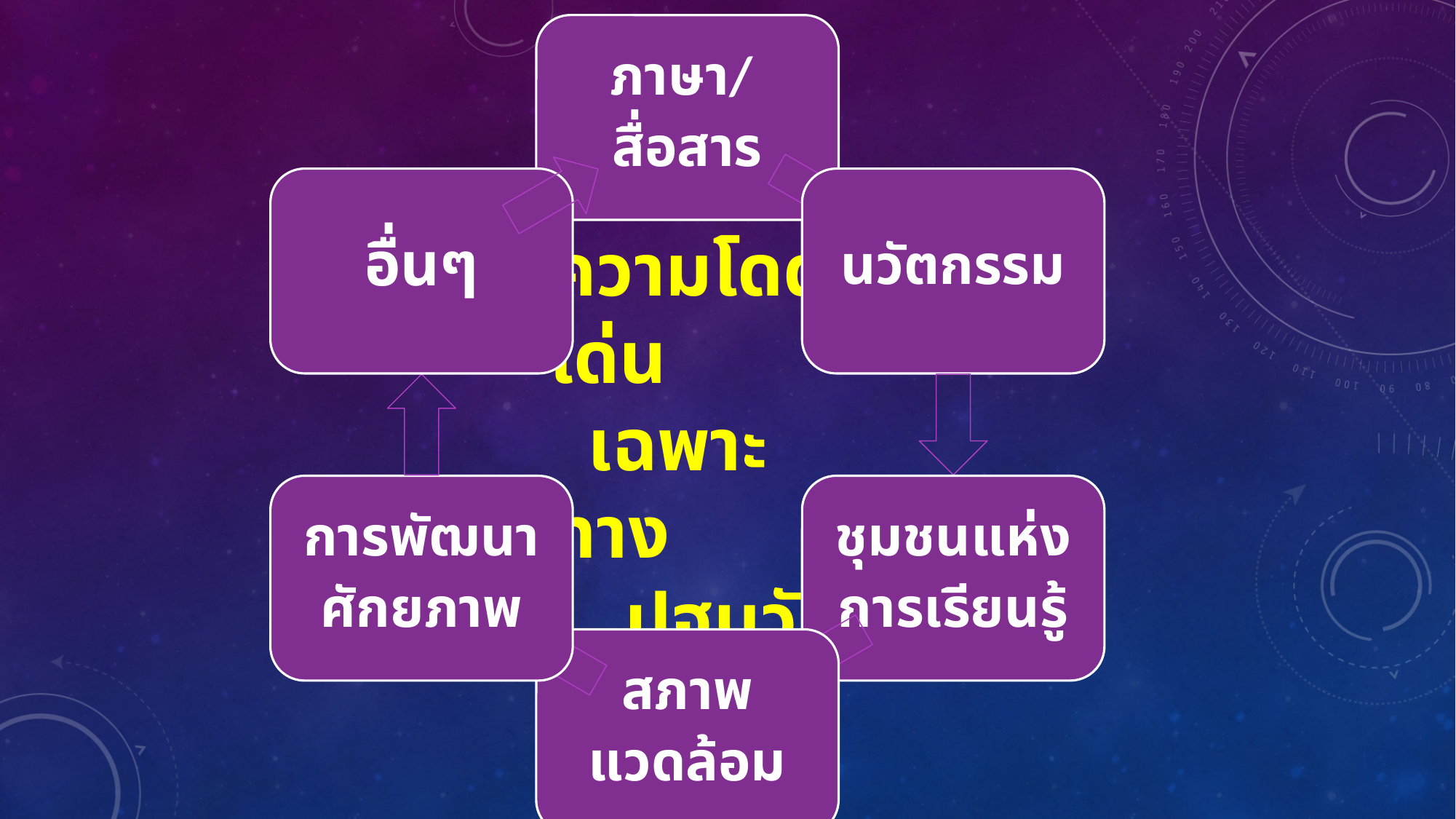

ภาษา/
สื่อสาร
นวัตกรรม
สภาพ
แวดล้อม
อื่นๆ
# ความโดดเด่น เฉพาะทาง ปฐมวัย